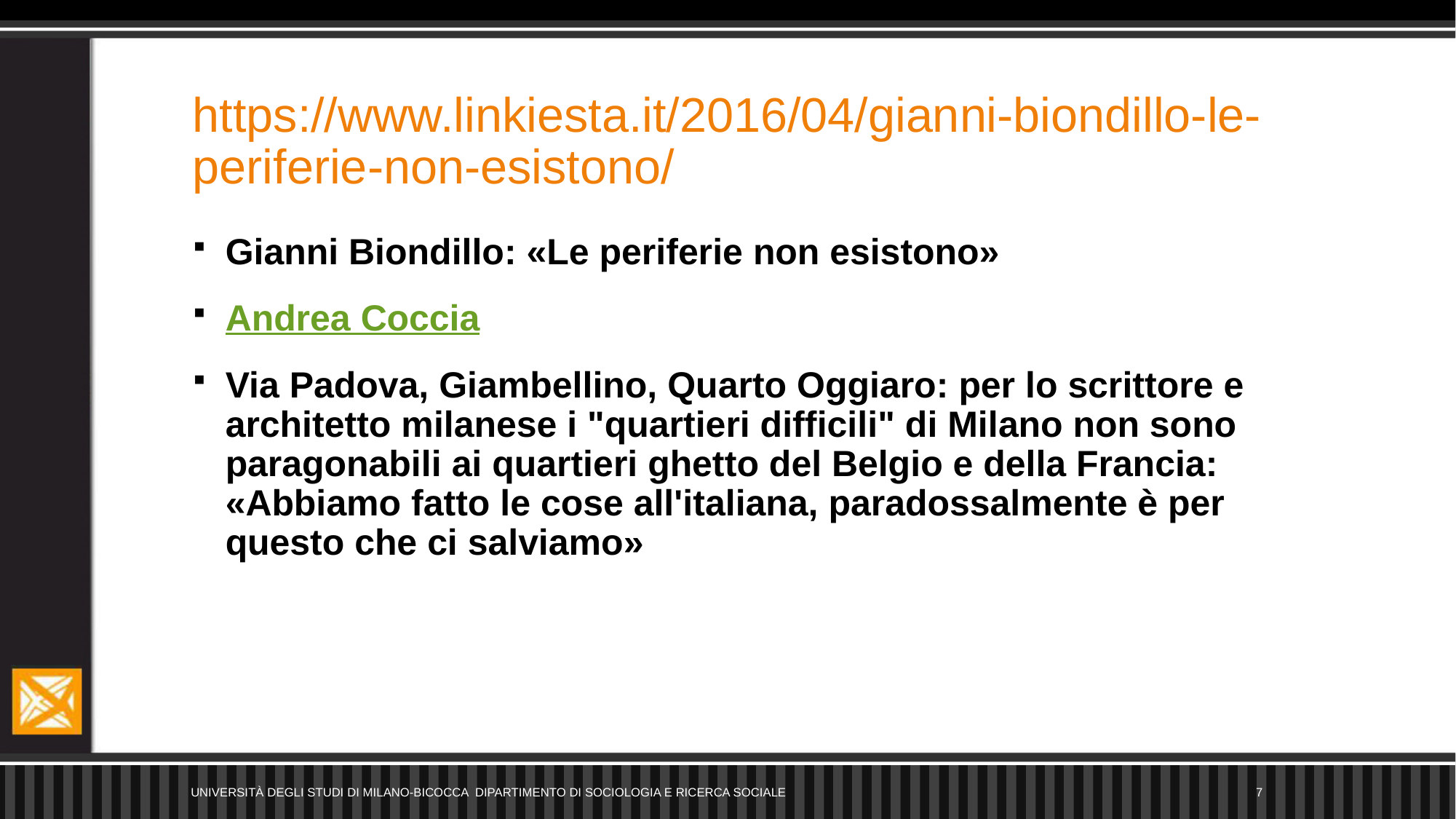

# https://www.linkiesta.it/2016/04/gianni-biondillo-le-periferie-non-esistono/
Gianni Biondillo: «Le periferie non esistono»
Andrea Coccia
Via Padova, Giambellino, Quarto Oggiaro: per lo scrittore e architetto milanese i "quartieri difficili" di Milano non sono paragonabili ai quartieri ghetto del Belgio e della Francia: «Abbiamo fatto le cose all'italiana, paradossalmente è per questo che ci salviamo»

Università degli Studi di Milano-Bicocca  Dipartimento di Sociologia e Ricerca Sociale
7